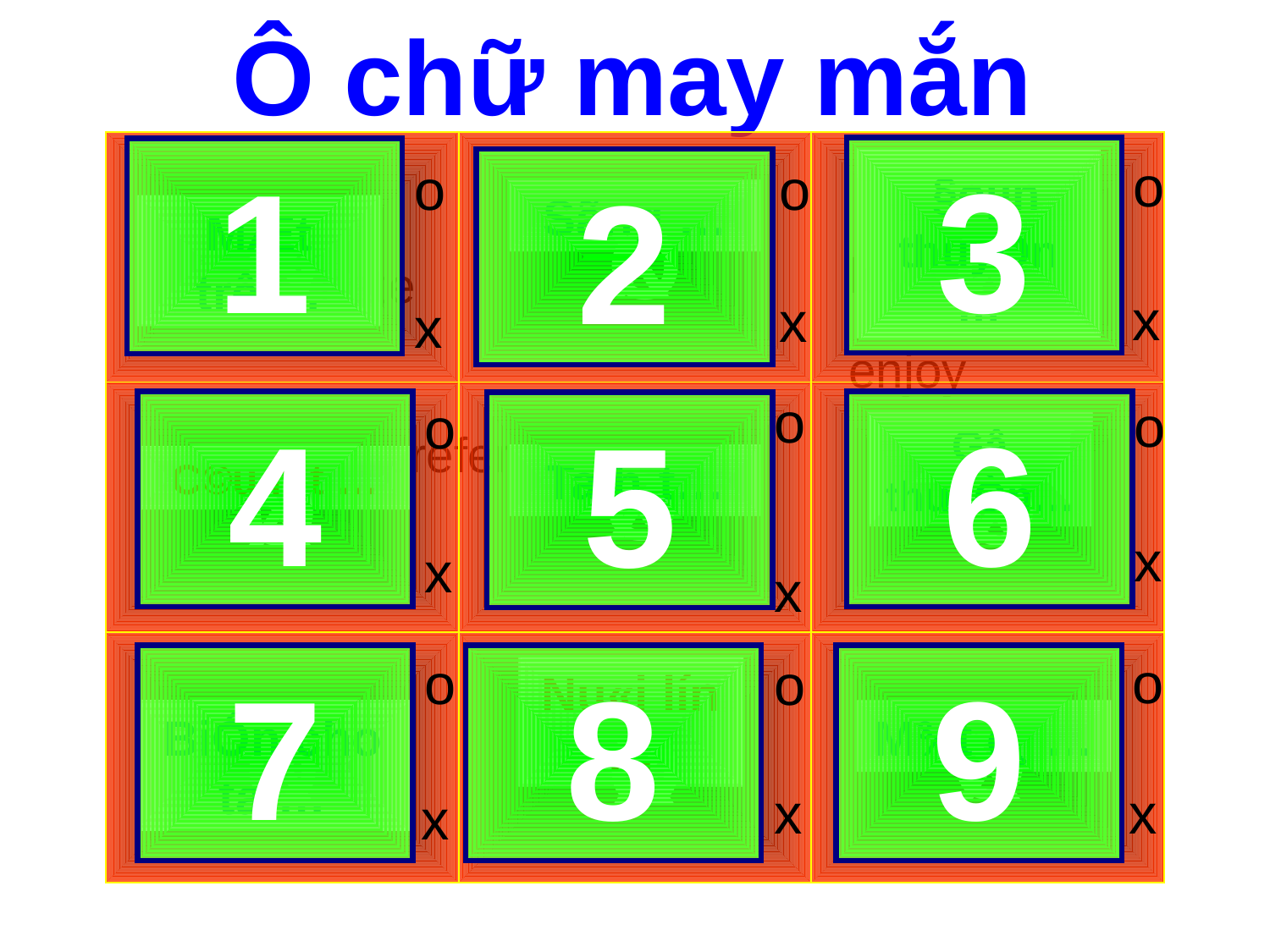

Ô chữ may mắn
|  |  |  |
| --- | --- | --- |
|  |  |  |
|  |  |  |
3
1
o
o
o
 §oµn thuyÒn …
2
Sãng …
MÆt trêi…
O
X
O
X
O
X
love
hate
x
x
x
enjoy
o
o
o
4
6
5
Gâ thuyÒn…
prefer
O
X
O
X
Ta h¸t…
O
X
C©u h¸t …
x
x
x
o
o
o
7
8
9
Nu«i lín …
O
X
BiÓn cho ta …
M¾t c¸ …
X
O
O
X
x
x
x